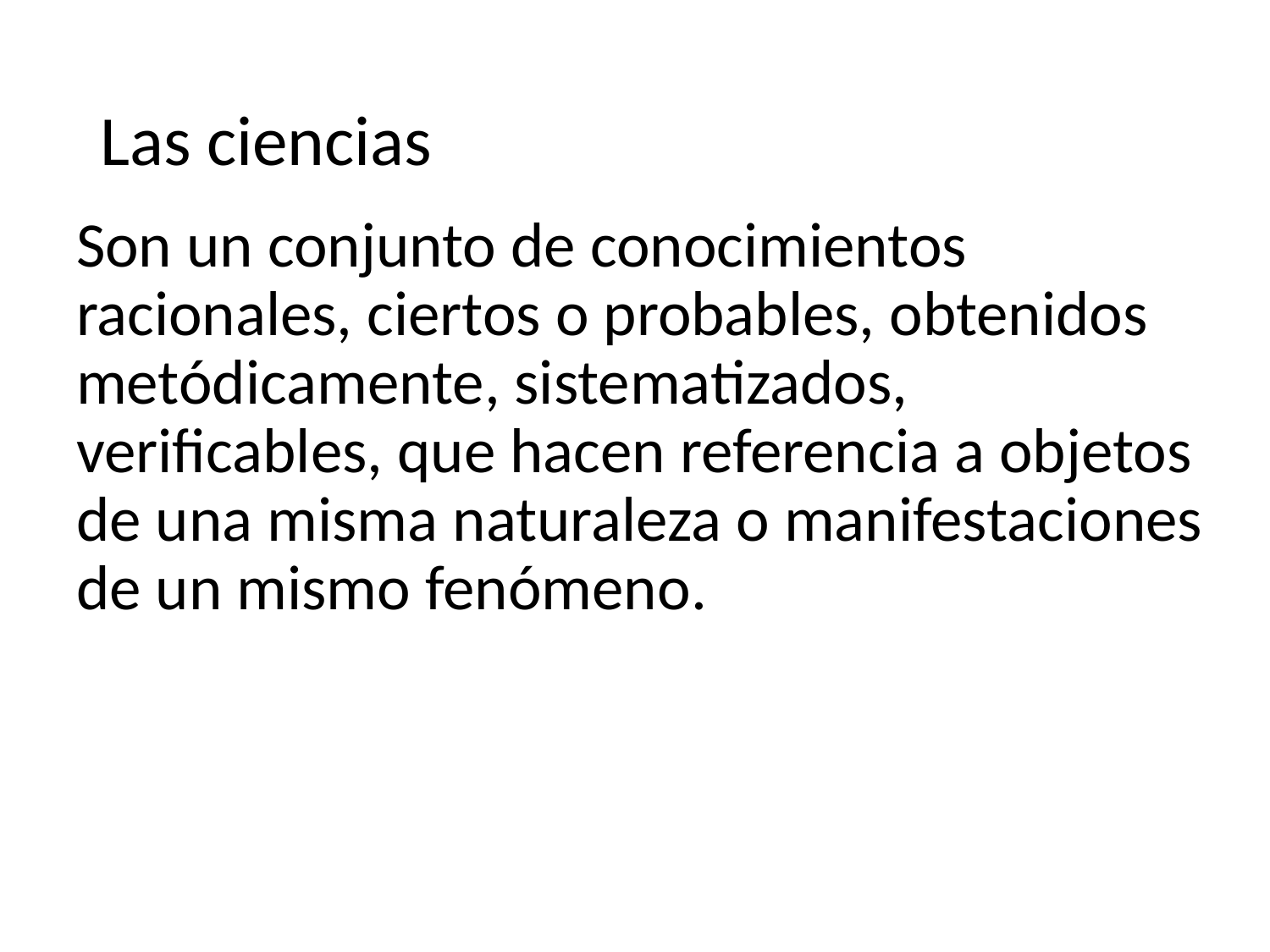

# Las ciencias
Son un conjunto de conocimientos racionales, ciertos o probables, obtenidos metódicamente, sistematizados, verificables, que hacen referencia a objetos de una misma naturaleza o manifestaciones de un mismo fenómeno.